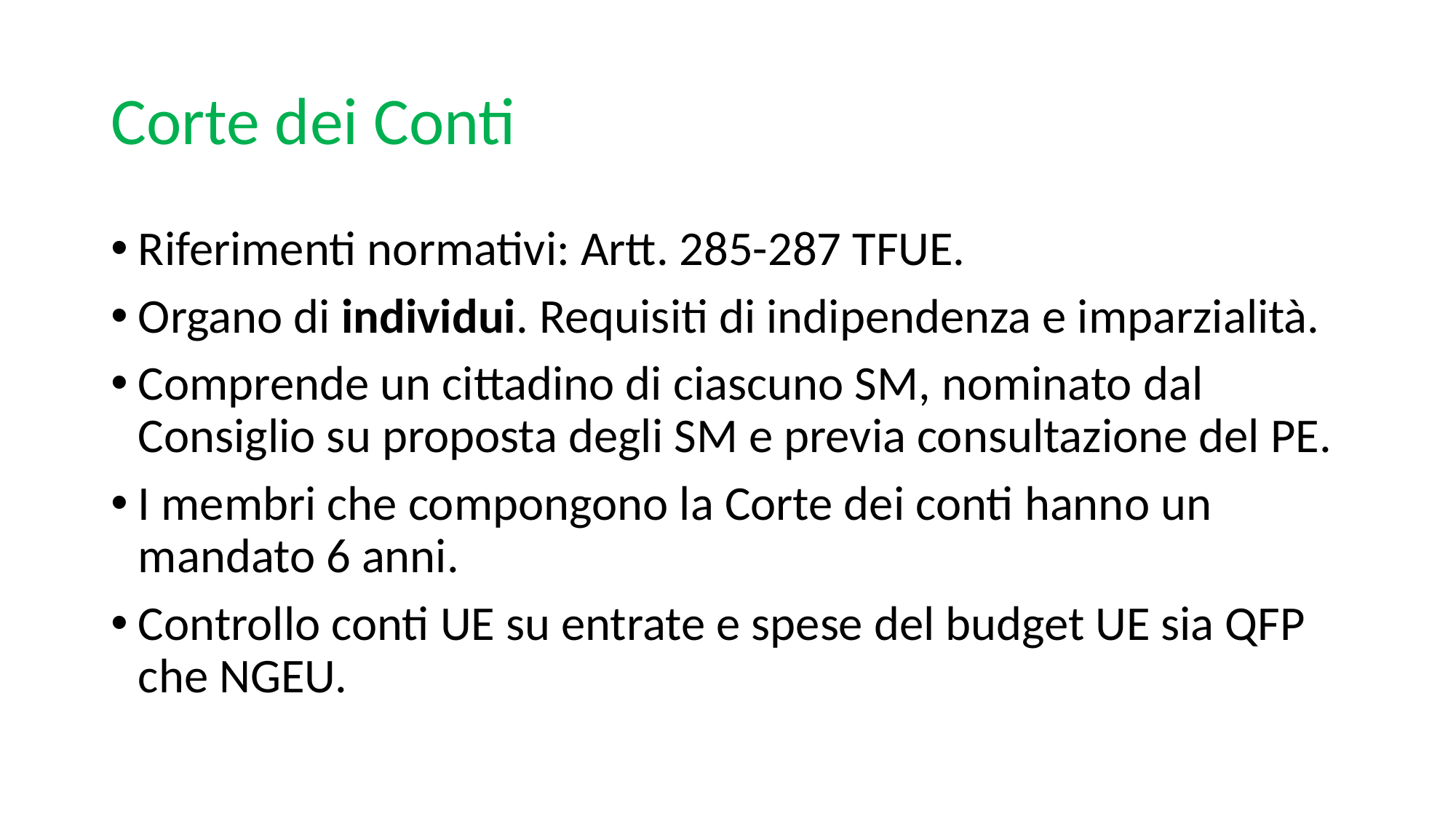

# Corte dei Conti
Riferimenti normativi: Artt. 285-287 TFUE.
Organo di individui. Requisiti di indipendenza e imparzialità.
Comprende un cittadino di ciascuno SM, nominato dal Consiglio su proposta degli SM e previa consultazione del PE.
I membri che compongono la Corte dei conti hanno un mandato 6 anni.
Controllo conti UE su entrate e spese del budget UE sia QFP che NGEU.